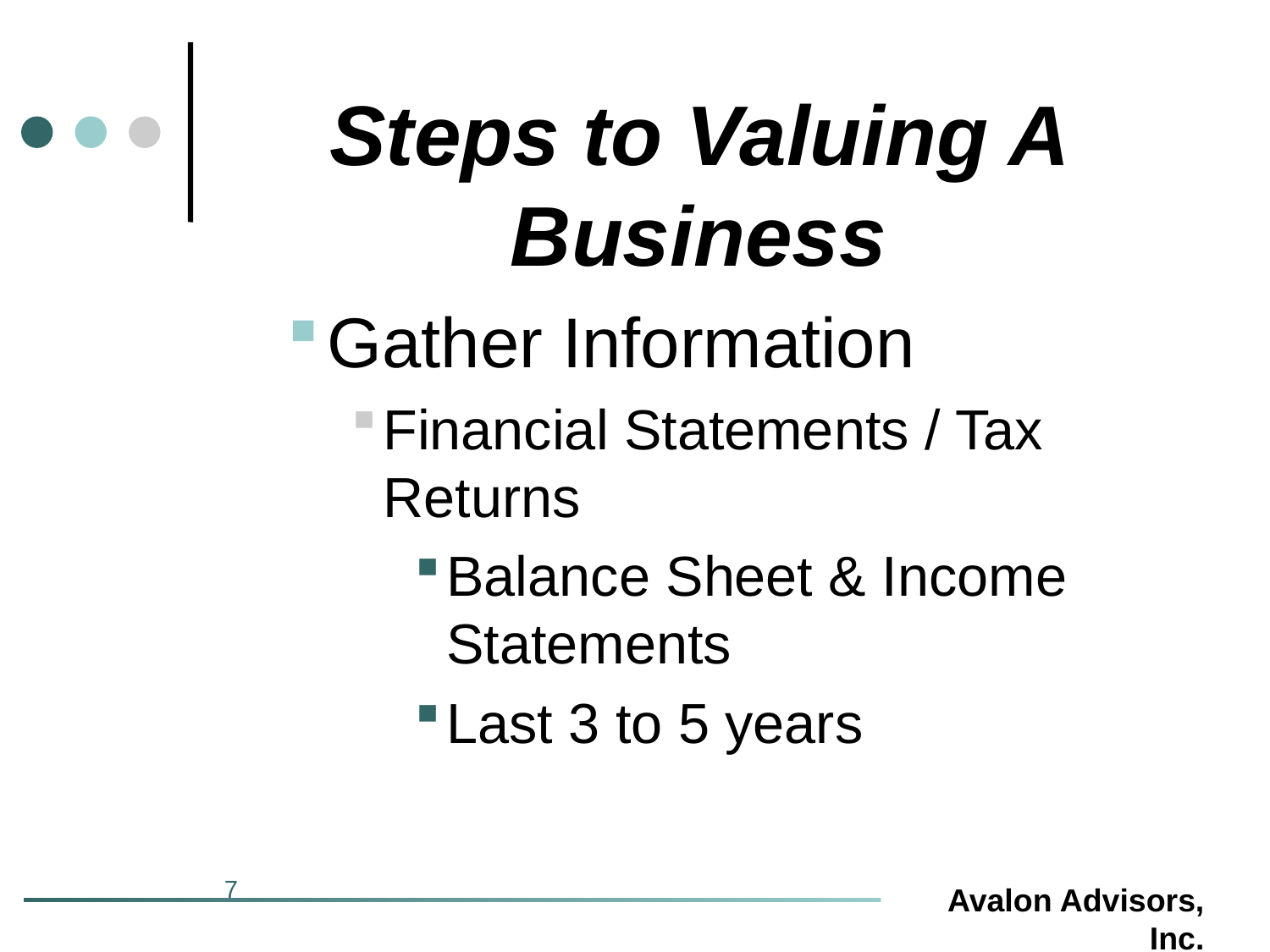

Steps to Valuing A Business
Gather Information
Financial Statements / Tax Returns
Balance Sheet & Income Statements
Last 3 to 5 years

7
Avalon Advisors, Inc.